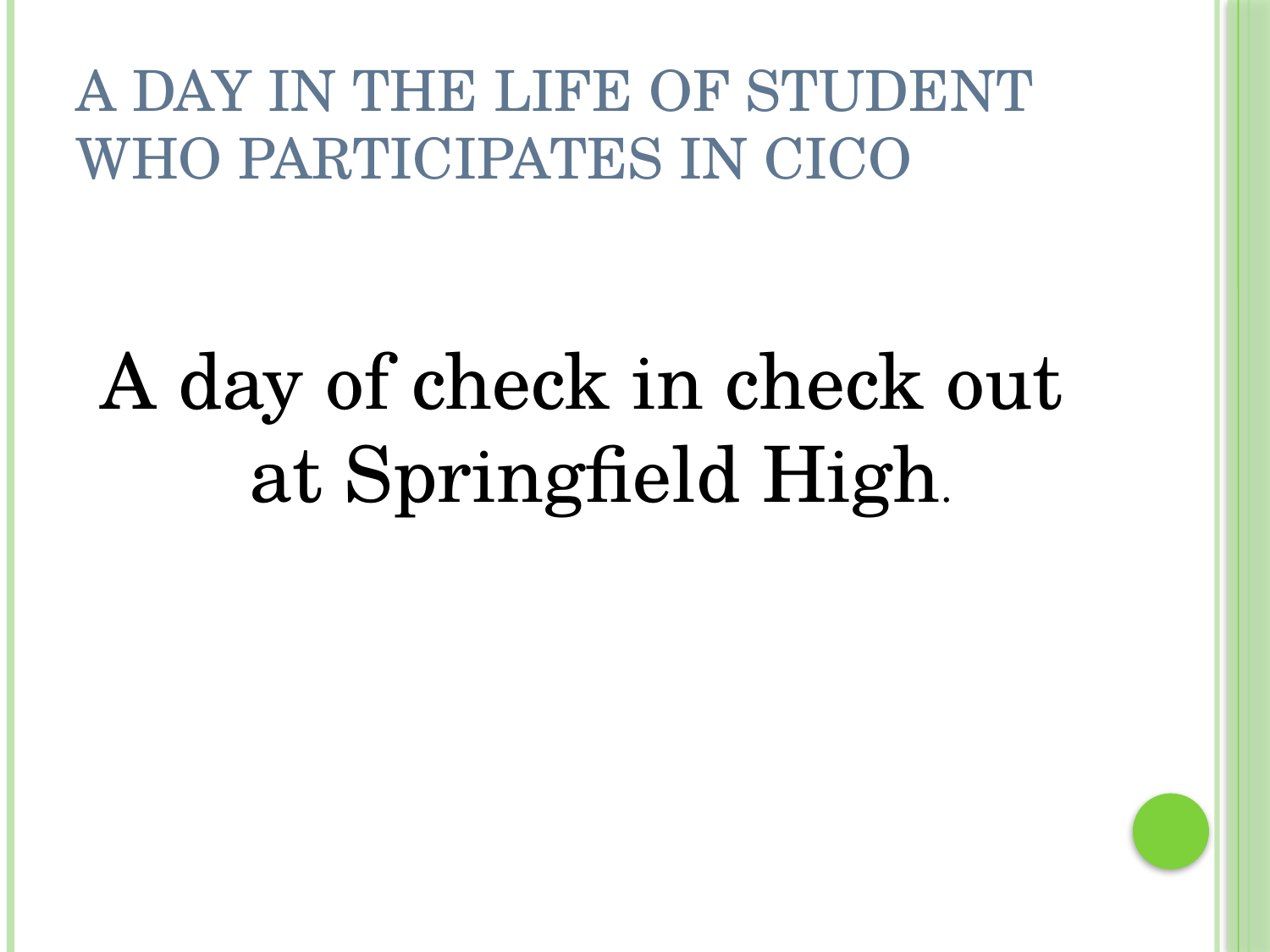

# A day in the life of student who participates in CICO

A day of check in check out at Springfield High.